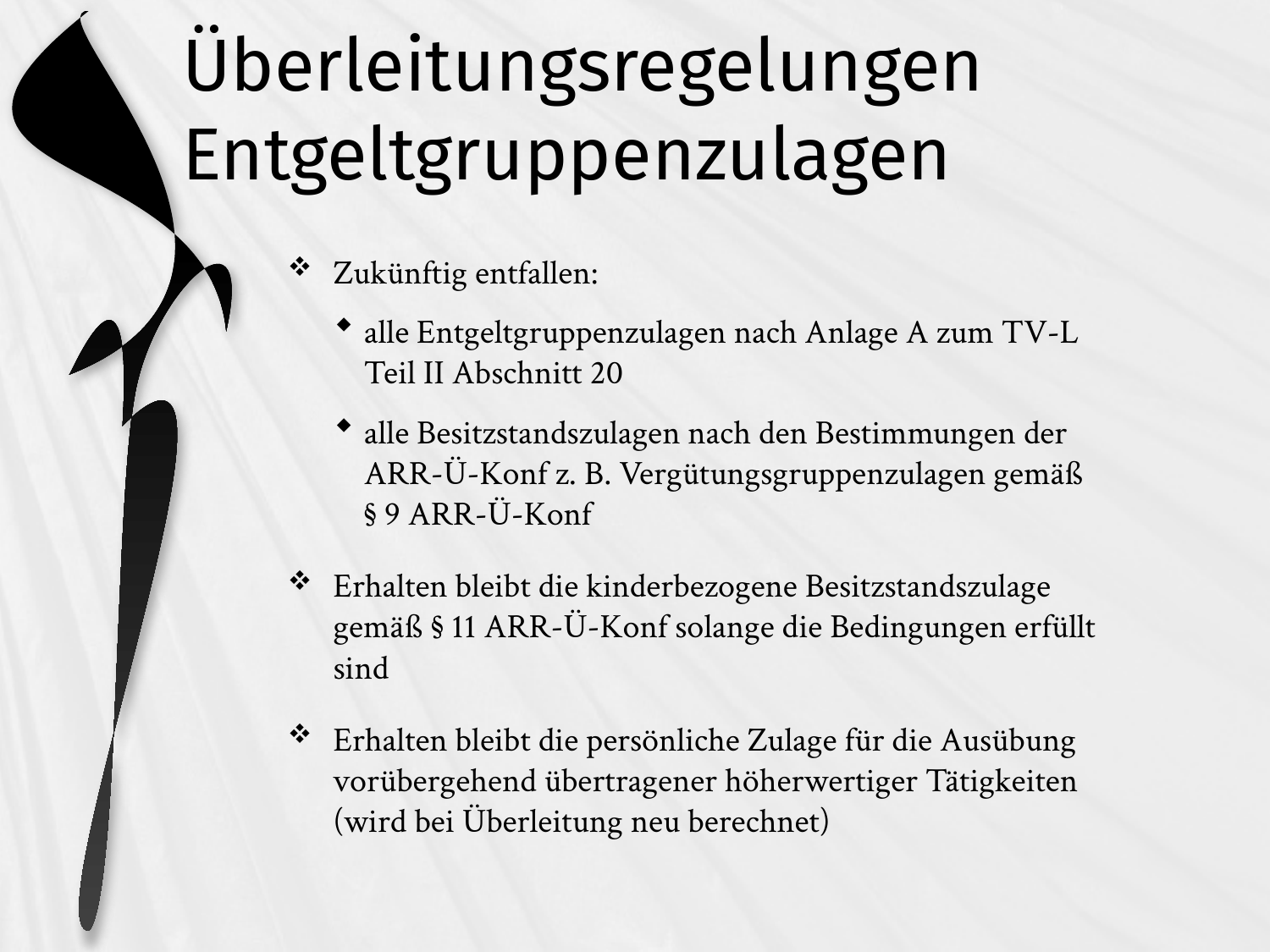

# Überleitungsregelungen Entgeltgruppenzulagen
Zukünftig entfallen:
alle Entgeltgruppenzulagen nach Anlage A zum TV-L Teil II Abschnitt 20
alle Besitzstandszulagen nach den Bestimmungen der ARR-Ü-Konf z. B. Vergütungsgruppenzulagen gemäß § 9 ARR-Ü-Konf
Erhalten bleibt die kinderbezogene Besitzstandszulage gemäß § 11 ARR-Ü-Konf solange die Bedingungen erfüllt sind
Erhalten bleibt die persönliche Zulage für die Ausübung  vorübergehend übertragener höherwertiger Tätigkeiten (wird bei Überleitung neu berechnet)